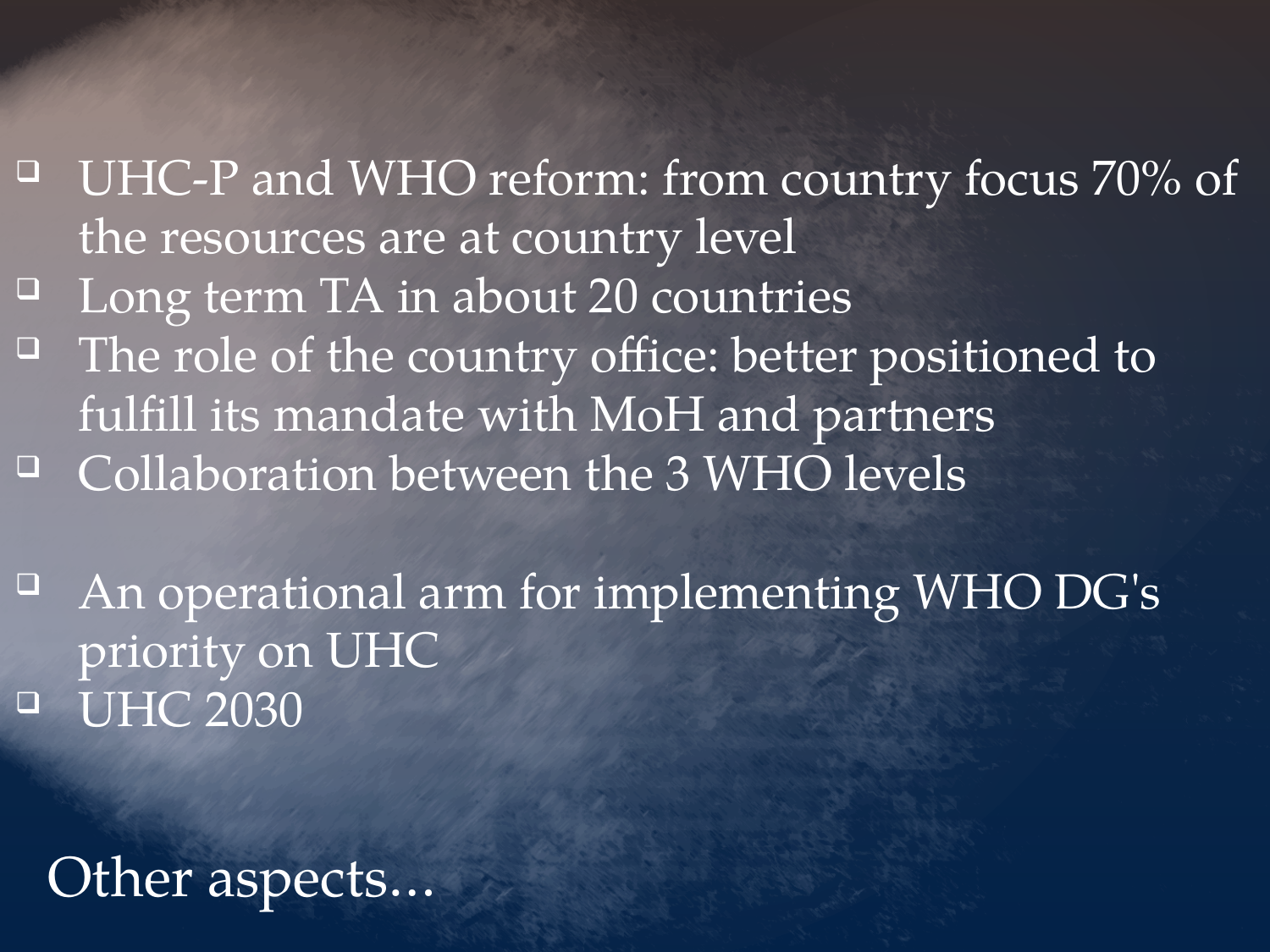

UHC-P and WHO reform: from country focus 70% of the resources are at country level
Long term TA in about 20 countries
The role of the country office: better positioned to fulfill its mandate with MoH and partners
Collaboration between the 3 WHO levels

An operational arm for implementing WHO DG's priority on UHC
UHC 2030
# Other aspects…